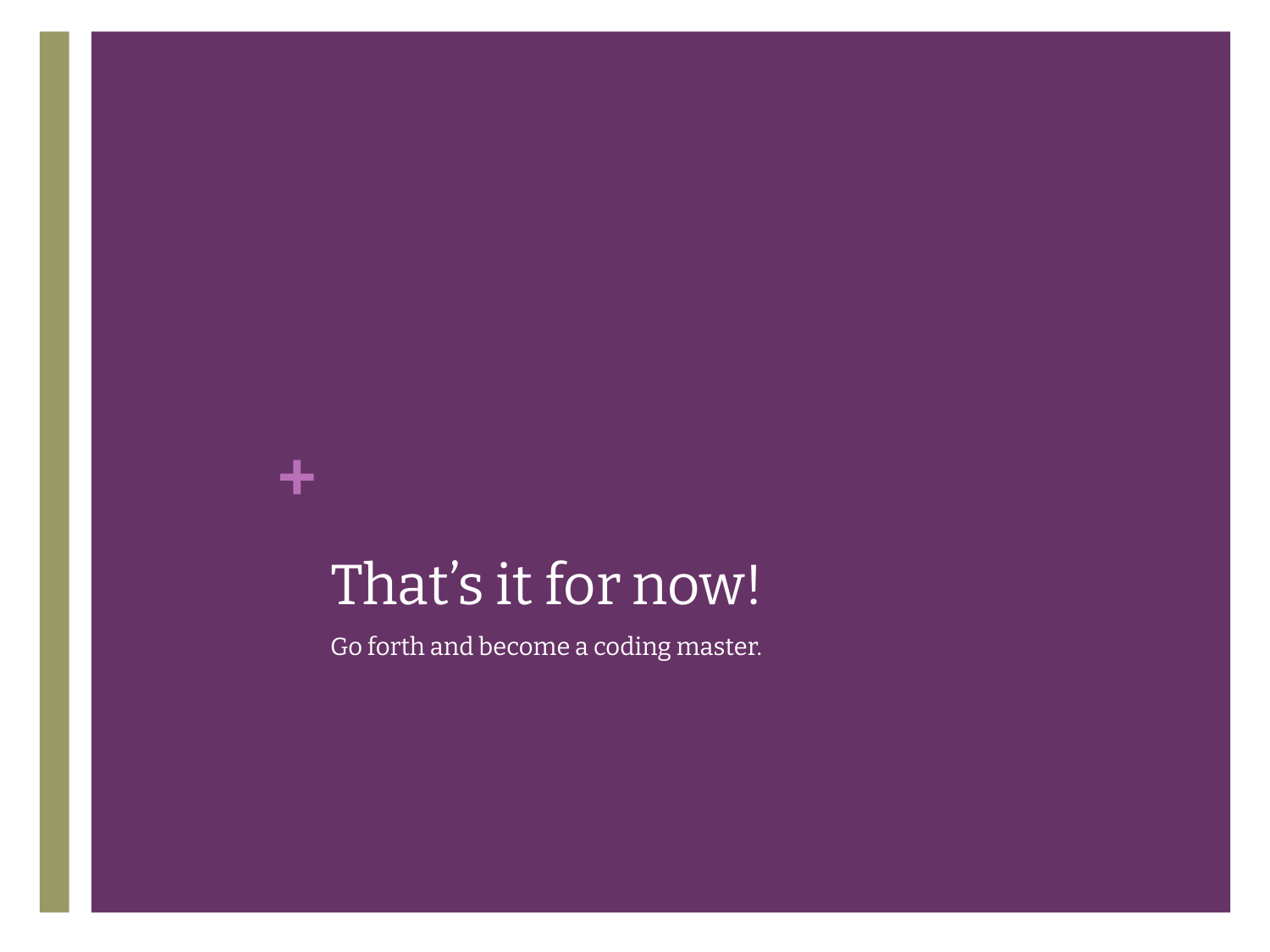

# That’s it for now!
Go forth and become a coding master.